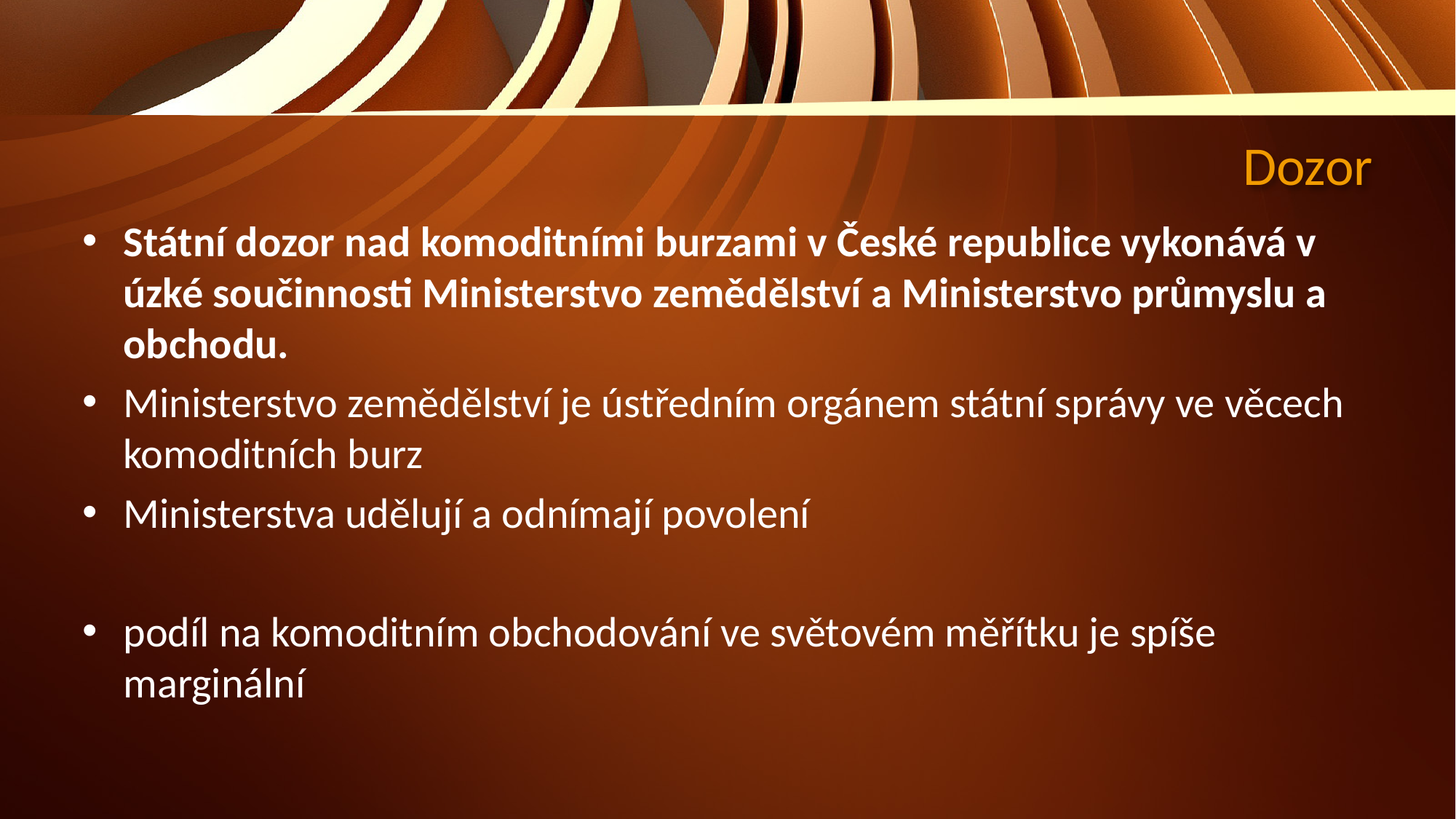

# Dozor
Státní dozor nad komoditními burzami v České republice vykonává v úzké součinnosti Ministerstvo zemědělství a Ministerstvo průmyslu a obchodu.
Ministerstvo zemědělství je ústředním orgánem státní správy ve věcech komoditních burz
Ministerstva udělují a odnímají povolení

podíl na komoditním obchodování ve světovém měřítku je spíše marginální